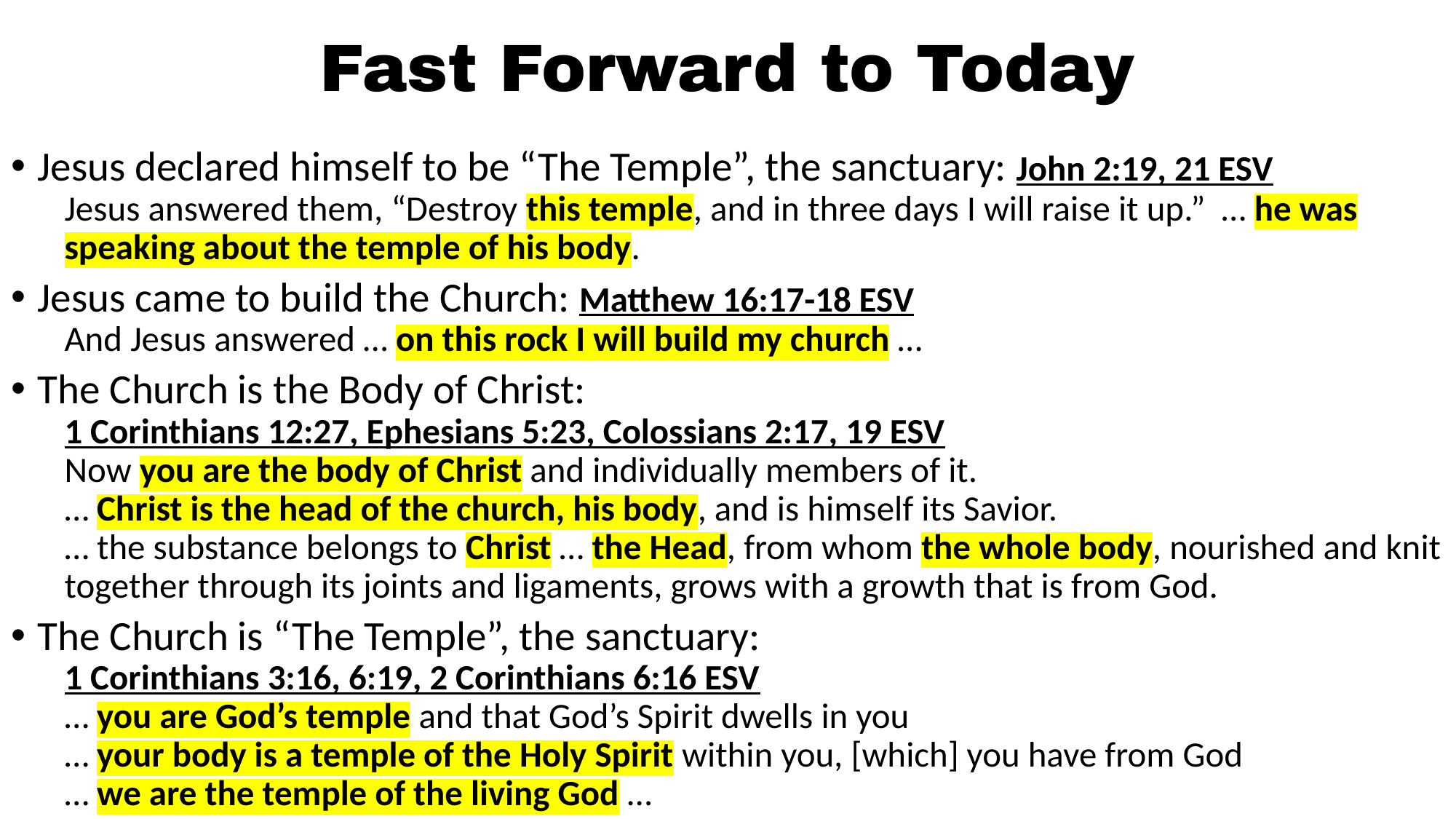

# Fast Forward to Today
Jesus declared himself to be “The Temple”, the sanctuary: John 2:19, 21 ESV
Jesus answered them, “Destroy this temple, and in three days I will raise it up.”  … he was speaking about the temple of his body.
Jesus came to build the Church: Matthew 16:17-18 ESV
And Jesus answered … on this rock I will build my church …
The Church is the Body of Christ:
1 Corinthians 12:27, Ephesians 5:23, Colossians 2:17, 19 ESV
Now you are the body of Christ and individually members of it.
… Christ is the head of the church, his body, and is himself its Savior.
… the substance belongs to Christ … the Head, from whom the whole body, nourished and knit together through its joints and ligaments, grows with a growth that is from God.
The Church is “The Temple”, the sanctuary:
1 Corinthians 3:16, 6:19, 2 Corinthians 6:16 ESV
… you are God’s temple and that God’s Spirit dwells in you
… your body is a temple of the Holy Spirit within you, [which] you have from God
… we are the temple of the living God …